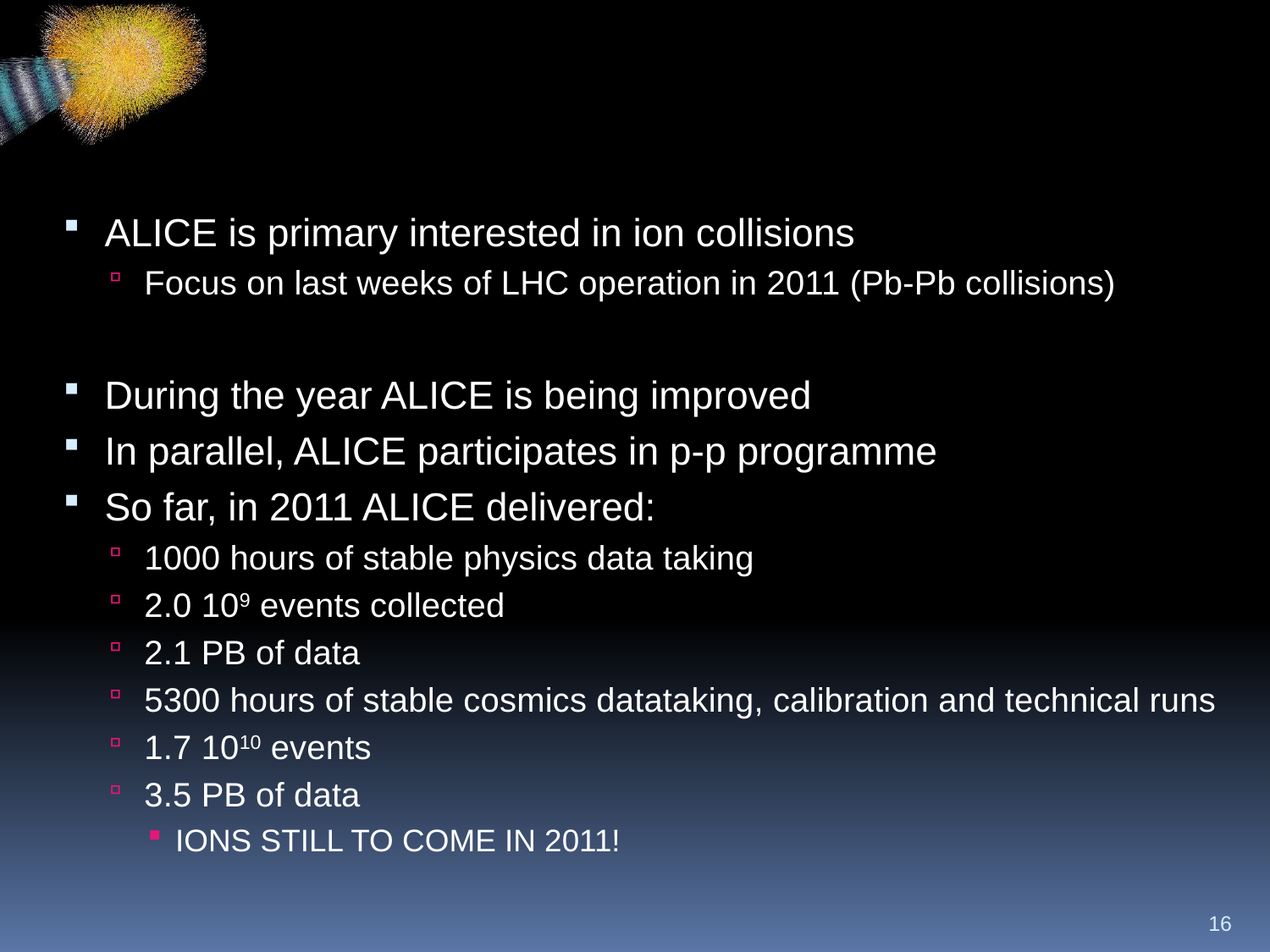

#
ALICE is primary interested in ion collisions
Focus on last weeks of LHC operation in 2011 (Pb-Pb collisions)

During the year ALICE is being improved
In parallel, ALICE participates in p-p programme
So far, in 2011 ALICE delivered:
1000 hours of stable physics data taking
2.0 109 events collected
2.1 PB of data
5300 hours of stable cosmics datataking, calibration and technical runs
1.7 1010 events
3.5 PB of data
IONS STILL TO COME IN 2011!
16